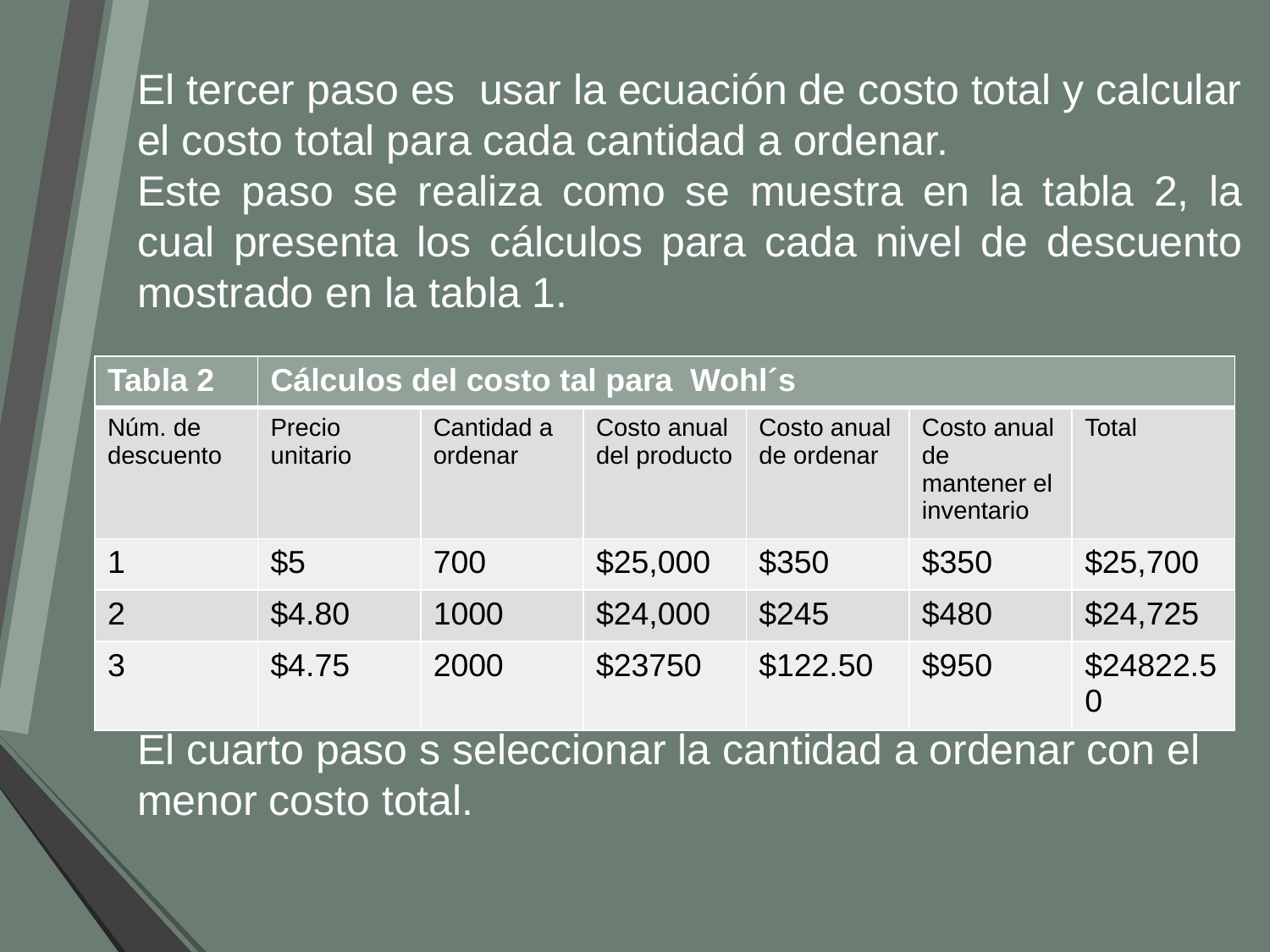

El tercer paso es  usar la ecuación de costo total y calcular el costo total para cada cantidad a ordenar.
Este paso se realiza como se muestra en la tabla 2, la cual presenta los cálculos para cada nivel de descuento mostrado en la tabla 1.
| Tabla 2 | Cálculos del costo tal para Wohl´s |  |  |  |  |  |
| --- | --- | --- | --- | --- | --- | --- |
| Núm. de descuento | Precio unitario | Cantidad a ordenar | Costo anual del producto | Costo anual de ordenar | Costo anual de mantener el inventario | Total |
| 1 | $5 | 700 | $25,000 | $350 | $350 | $25,700 |
| 2 | $4.80 | 1000 | $24,000 | $245 | $480 | $24,725 |
| 3 | $4.75 | 2000 | $23750 | $122.50 | $950 | $24822.50 |
El cuarto paso s seleccionar la cantidad a ordenar con el menor costo total.